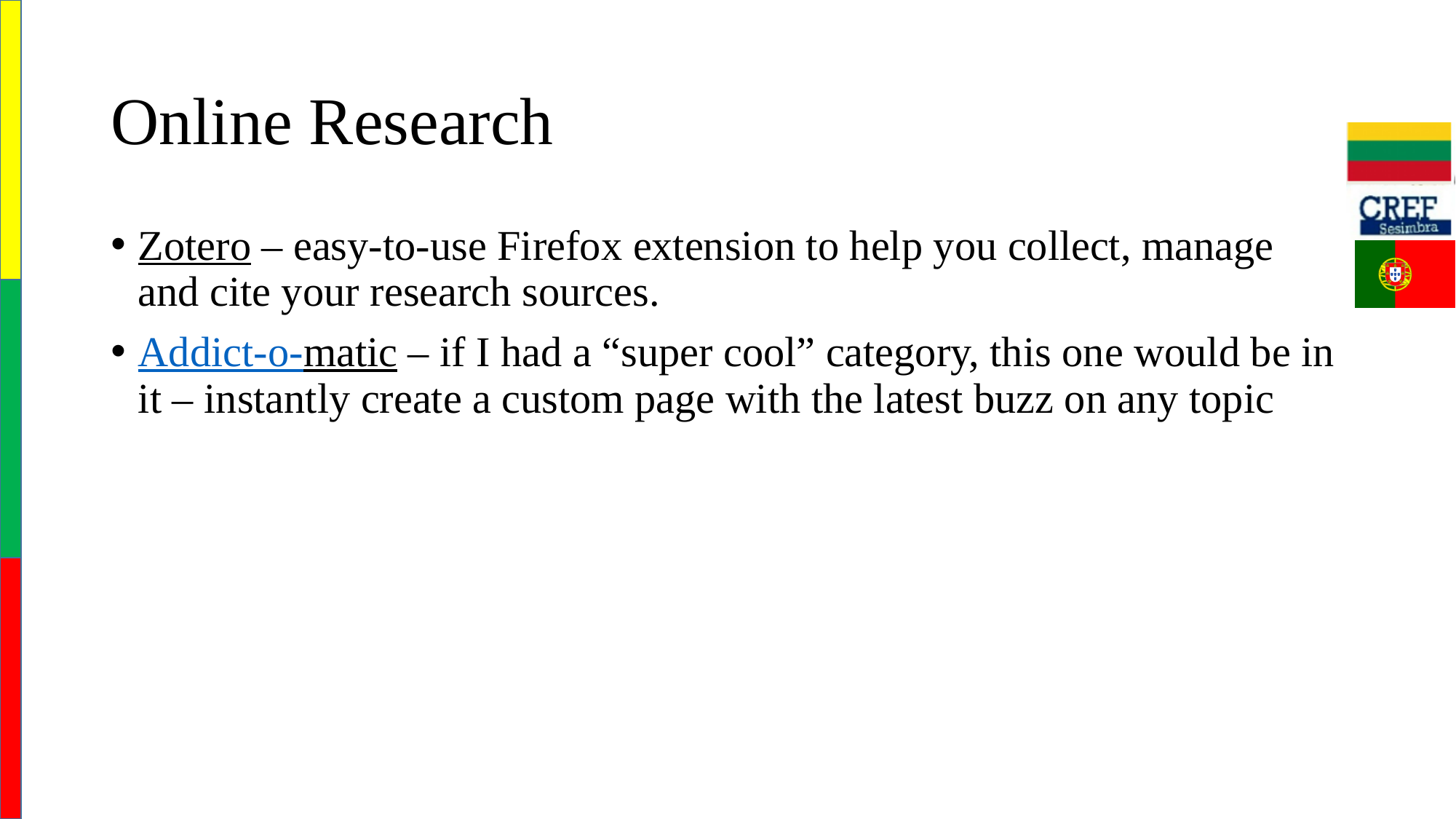

# Online Research
Zotero – easy-to-use Firefox extension to help you collect, manage and cite your research sources.
Addict-o-matic – if I had a “super cool” category, this one would be in it – instantly create a custom page with the latest buzz on any topic